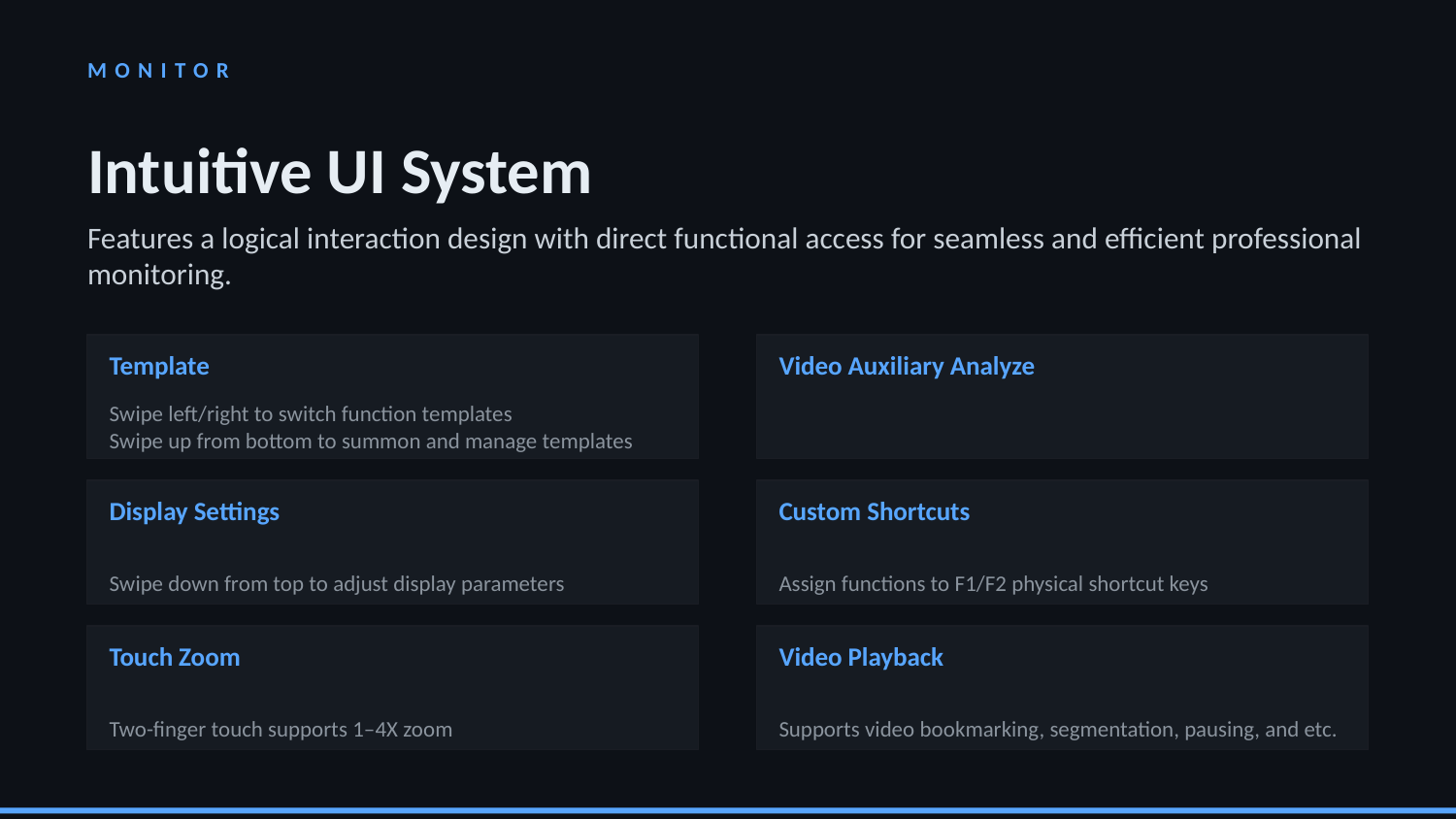

MONITOR
Intuitive UI System
Features a logical interaction design with direct functional access for seamless and efficient professional monitoring.

Template
Video Auxiliary Analyze

Swipe left/right to switch function templates
Swipe up from bottom to summon and manage templates

Display Settings
Custom Shortcuts
Swipe down from top to adjust display parameters
Assign functions to F1/F2 physical shortcut keys

Touch Zoom
Video Playback
Two-finger touch supports 1–4X zoom
Supports video bookmarking, segmentation, pausing, and etc.